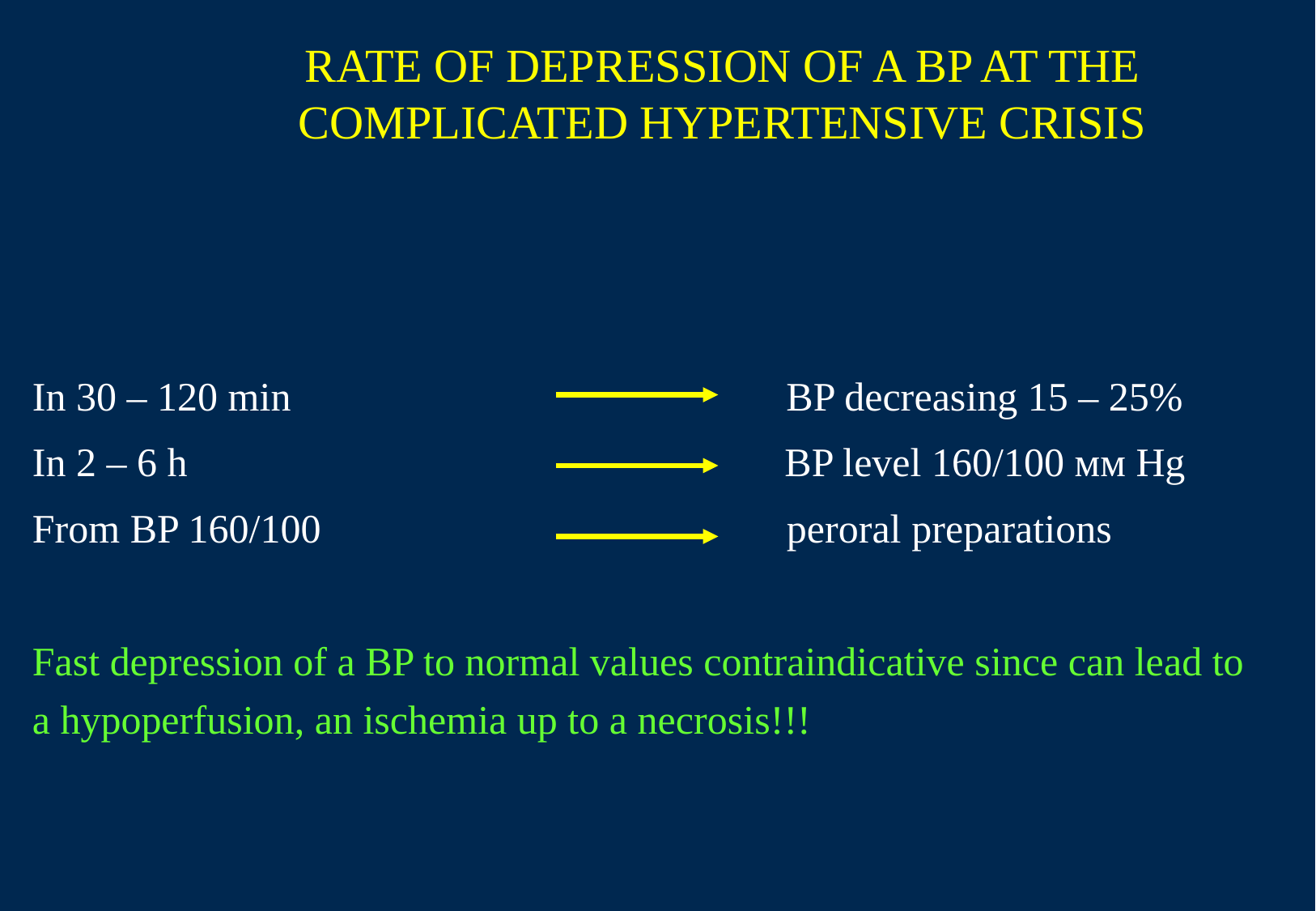

# RATE OF DEPRESSION OF A BP AT THE COMPLICATED HYPERTENSIVE CRISIS
In 30 – 120 min                                                 BP decreasing 15 – 25%
In 2 – 6 h                                                           BP level 160/100 мм Hg
From BP 160/100                                              peroral preparations

Fast depression of a BP to normal values contraindicative since can lead to a hypoperfusion, an ischemia up to a necrosis!!!